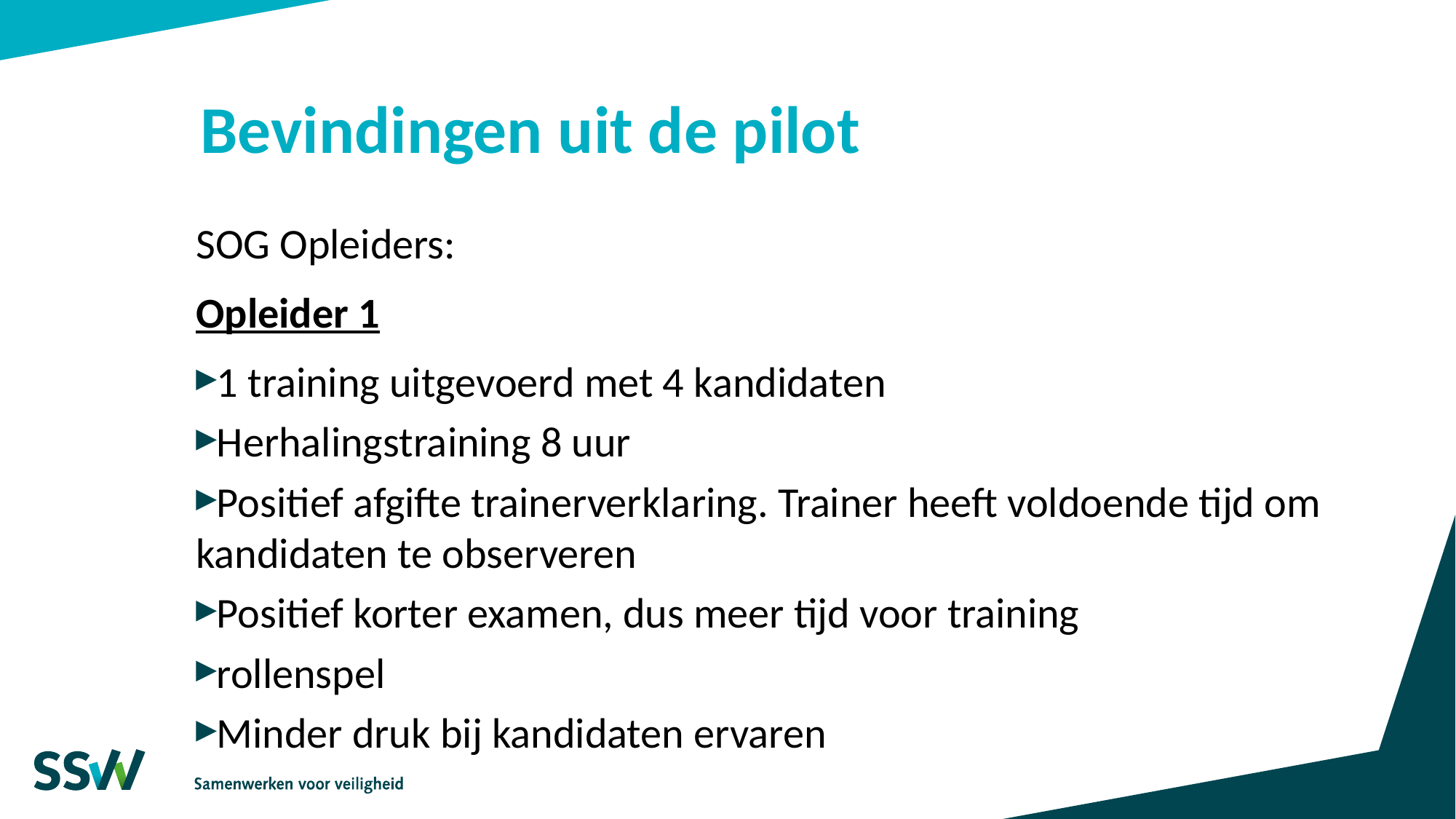

# Bevindingen uit de pilot
SOG Opleiders:
Opleider 1
1 training uitgevoerd met 4 kandidaten
Herhalingstraining 8 uur
Positief afgifte trainerverklaring. Trainer heeft voldoende tijd om kandidaten te observeren
Positief korter examen, dus meer tijd voor training
rollenspel
Minder druk bij kandidaten ervaren